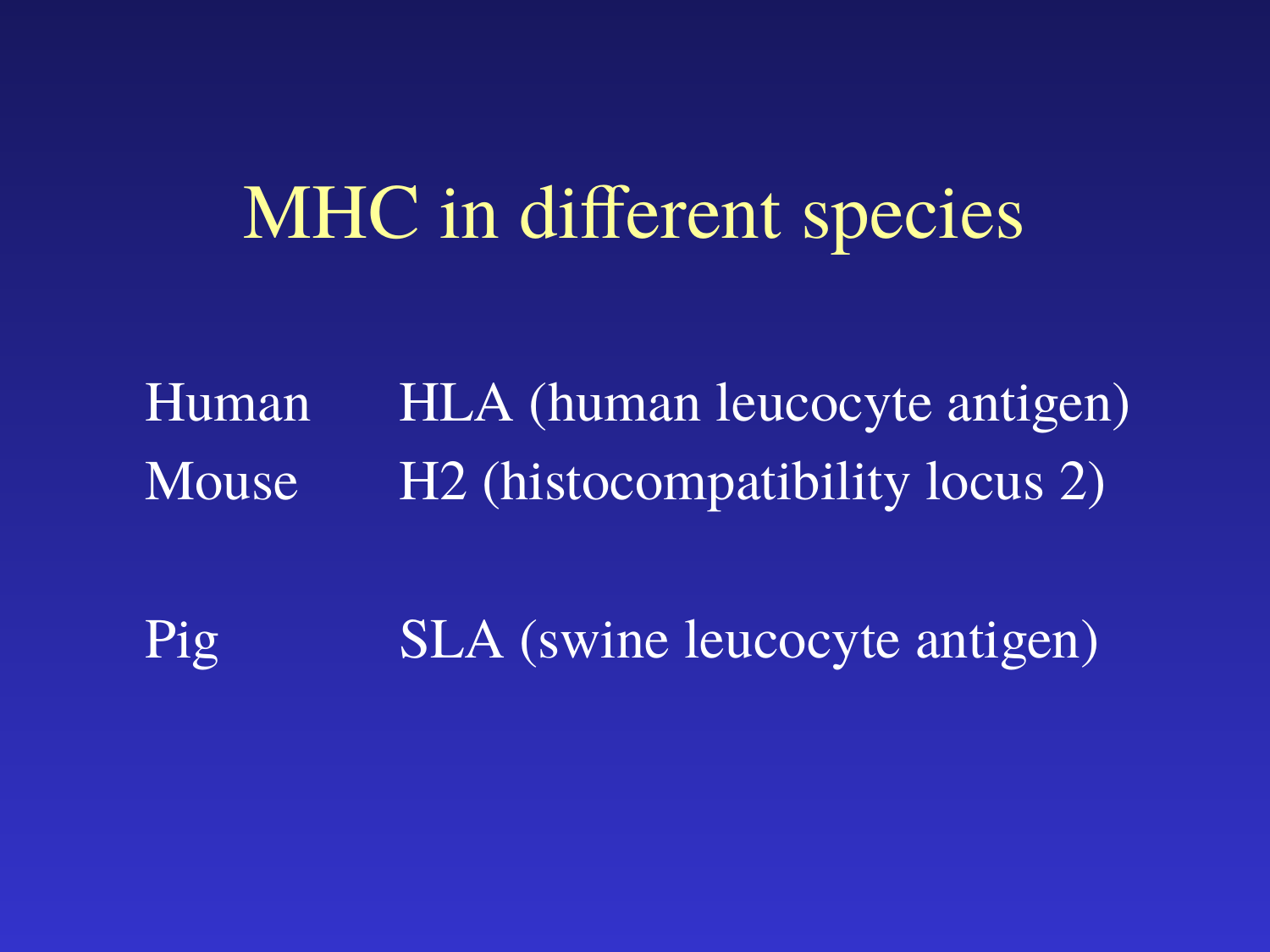

# MHC in different species
Human	HLA (human leucocyte antigen)
Mouse	H2 (histocompatibility locus 2)

Pig		SLA (swine leucocyte antigen)